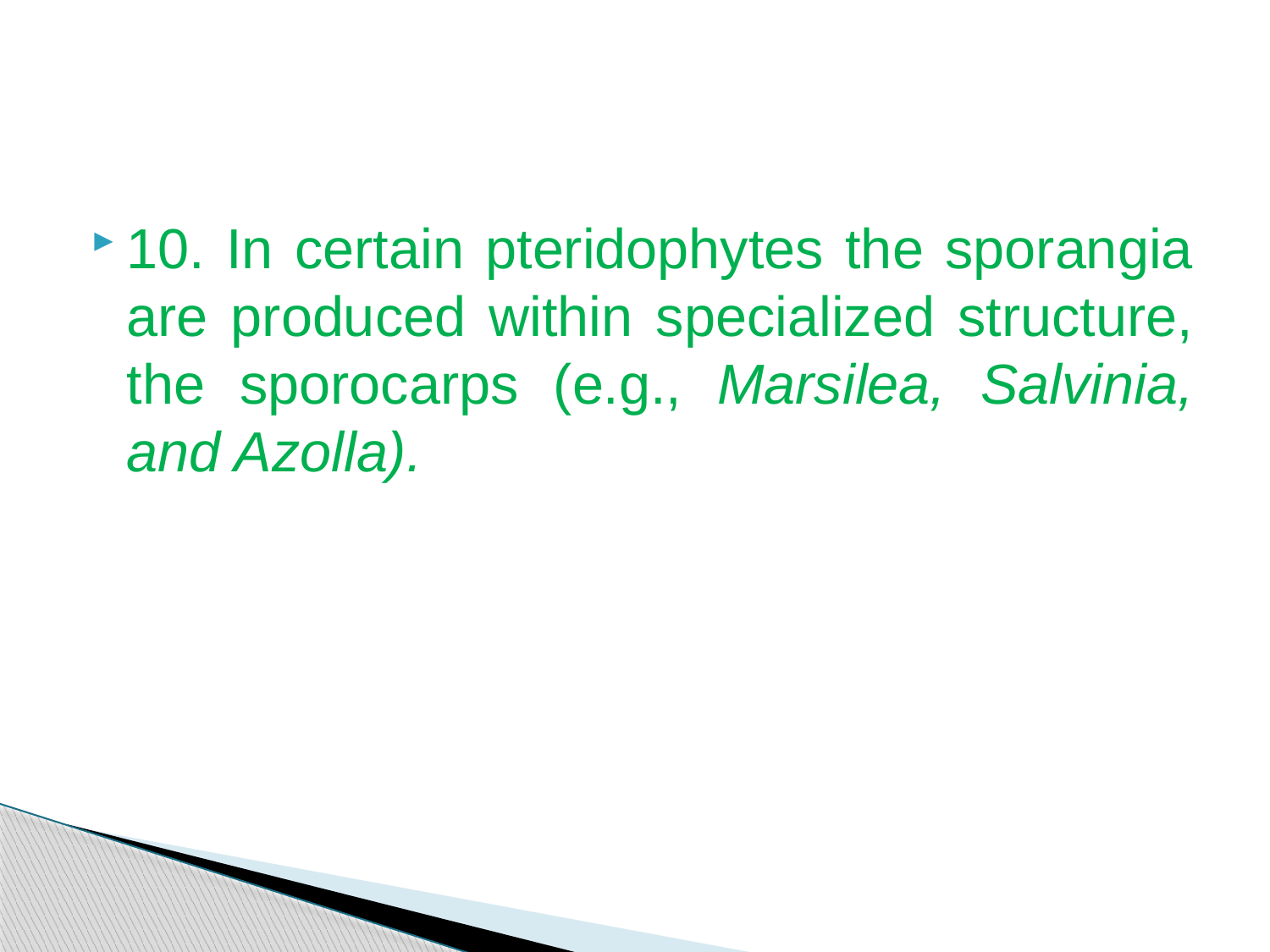

10. In certain pteridophytes the sporangia are produced within specialized structure, the sporocarps (e.g., Marsilea, Salvinia, and Azolla).